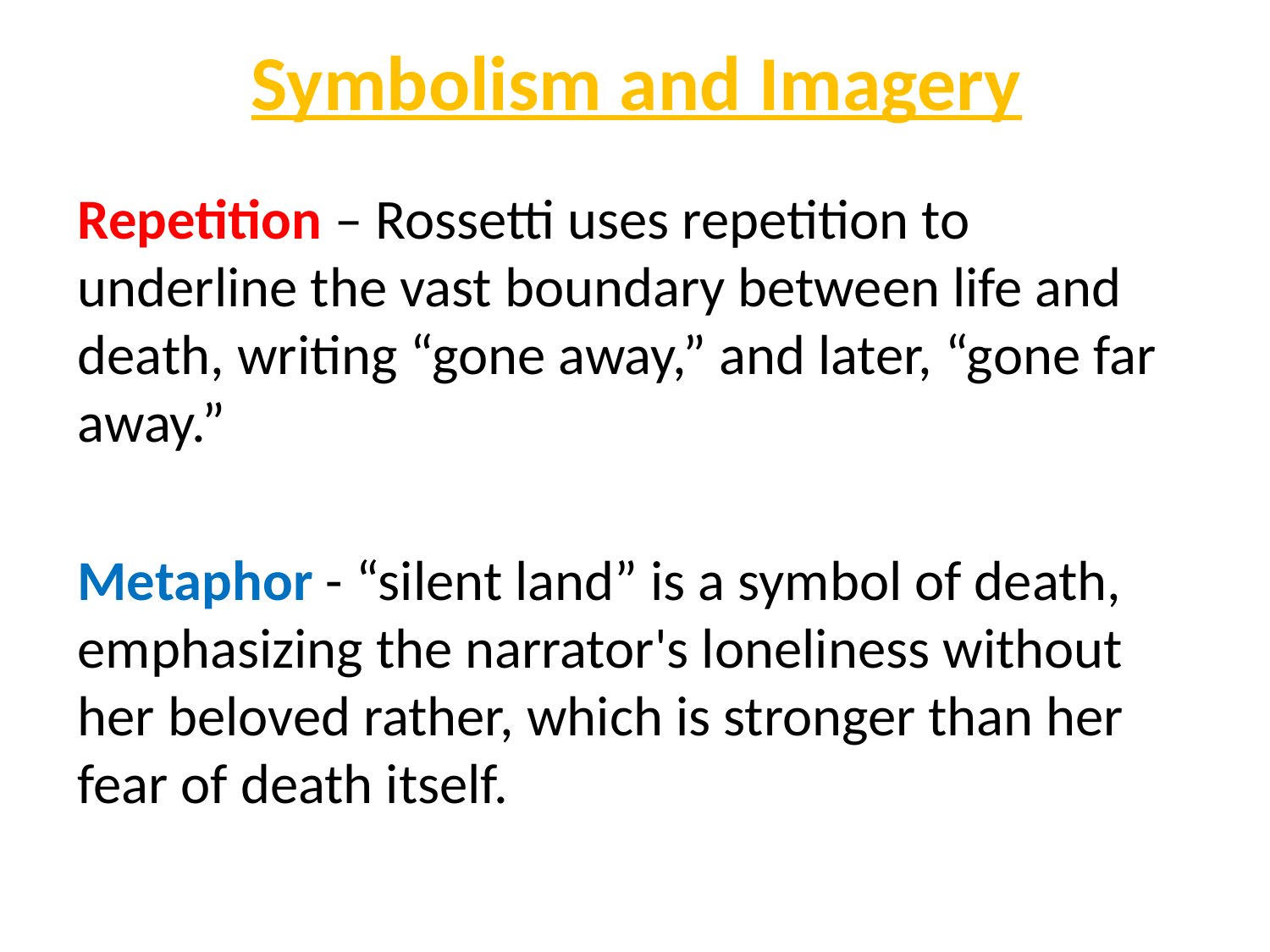

# Symbolism and Imagery
Repetition – Rossetti uses repetition to underline the vast boundary between life and death, writing “gone away,” and later, “gone far away.”

Metaphor - “silent land” is a symbol of death, emphasizing the narrator's loneliness without her beloved rather, which is stronger than her fear of death itself.